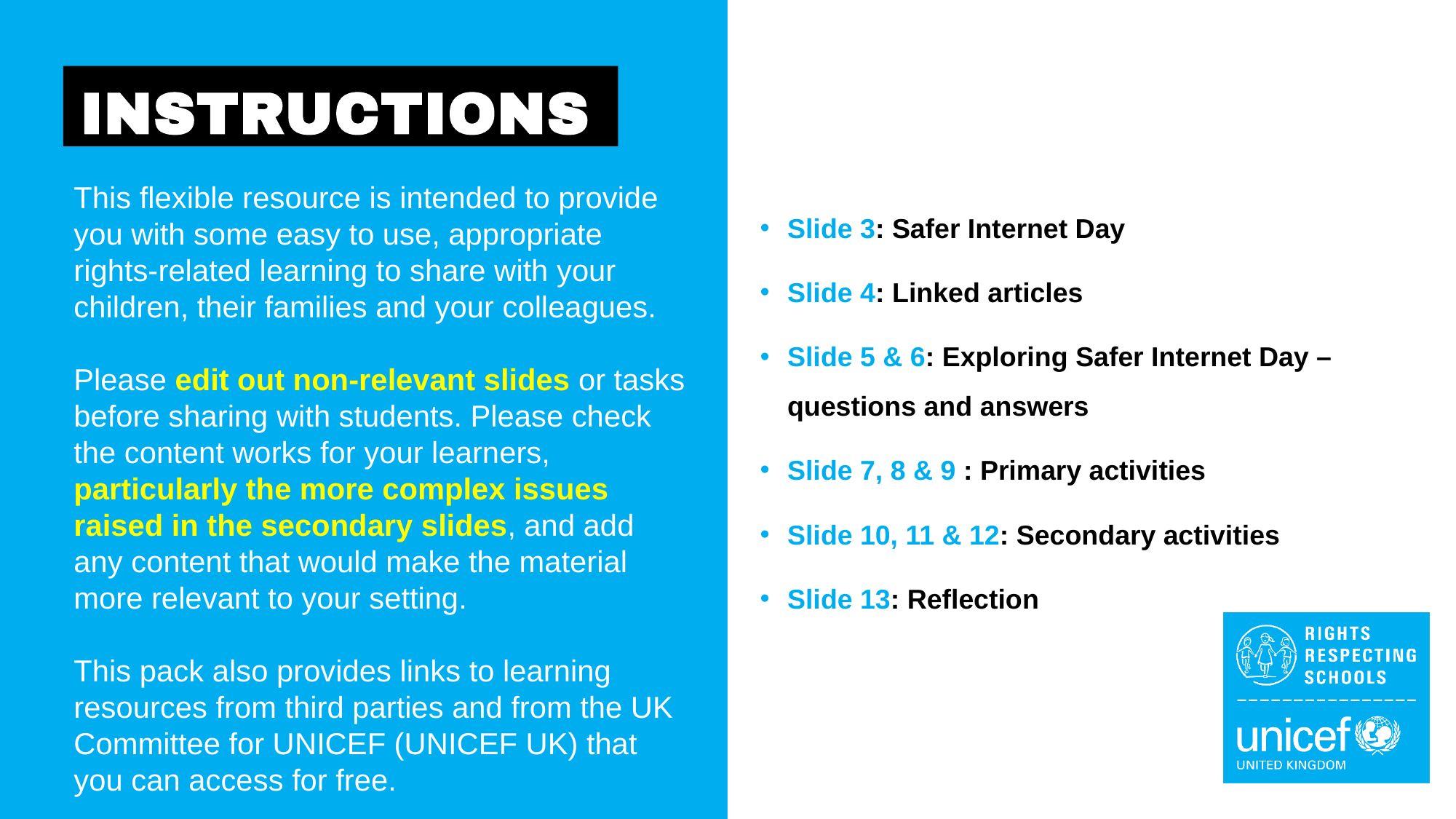

INSTRUCTIONS
Slide 3: Safer Internet Day
Slide 4: Linked articles
Slide 5 & 6: Exploring Safer Internet Day – questions and answers
Slide 7, 8 & 9 : Primary activities
Slide 10, 11 & 12: Secondary activities
Slide 13: Reflection